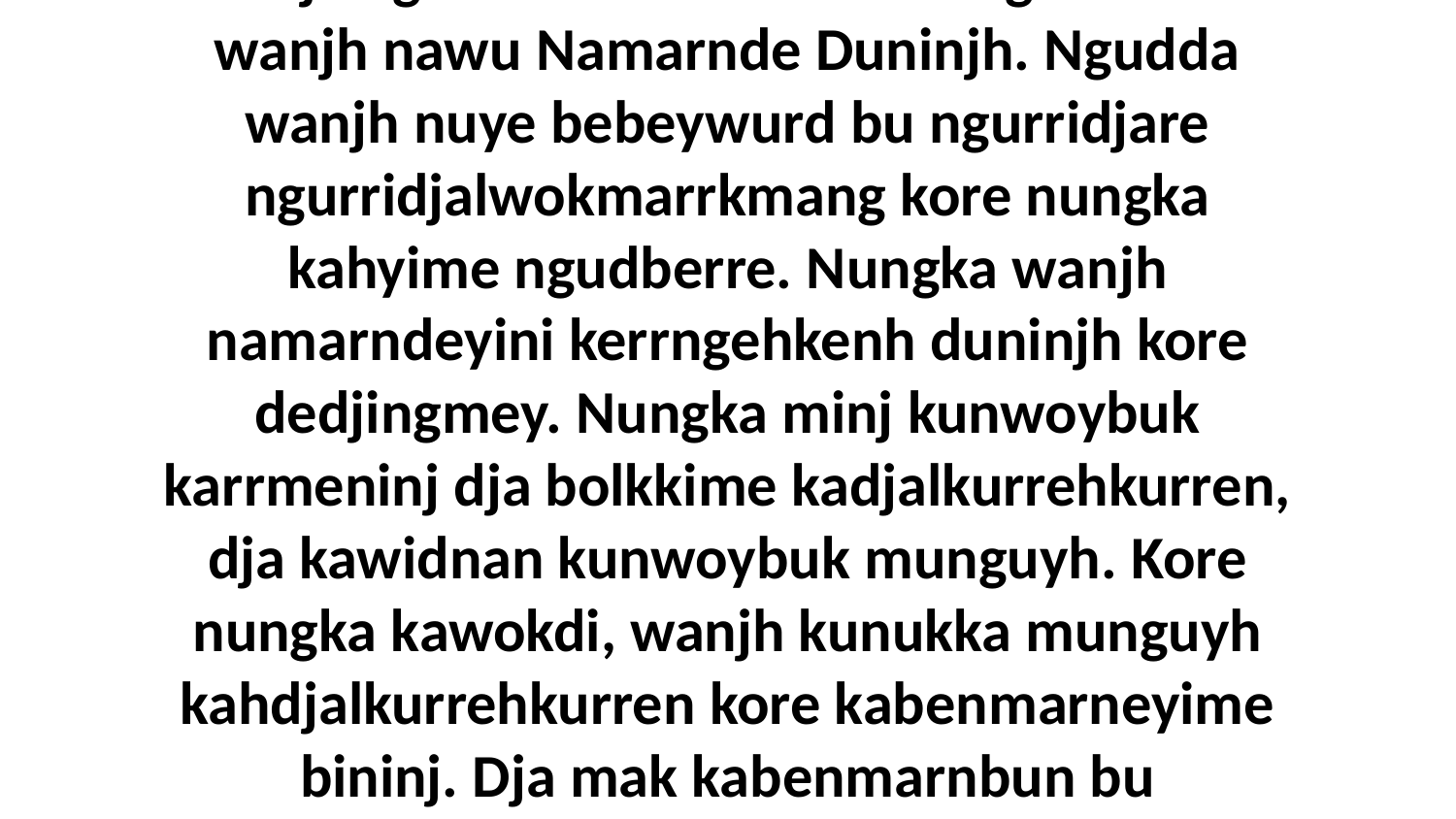

44 Dja ngudda kunu kornkumo ngudberre wanjh nawu Namarnde Duninjh. Ngudda wanjh nuye bebeywurd bu ngurridjare ngurridjalwokmarrkmang kore nungka kahyime ngudberre. Nungka wanjh namarndeyini kerrngehkenh duninjh kore dedjingmey. Nungka minj kunwoybuk karrmeninj dja bolkkime kadjalkurrehkurren, dja kawidnan kunwoybuk munguyh. Kore nungka kawokdi, wanjh kunukka munguyh kahdjalkurrehkurren kore kabenmarneyime bininj. Dja mak kabenmarnbun bu kahdjalkurren rowk.